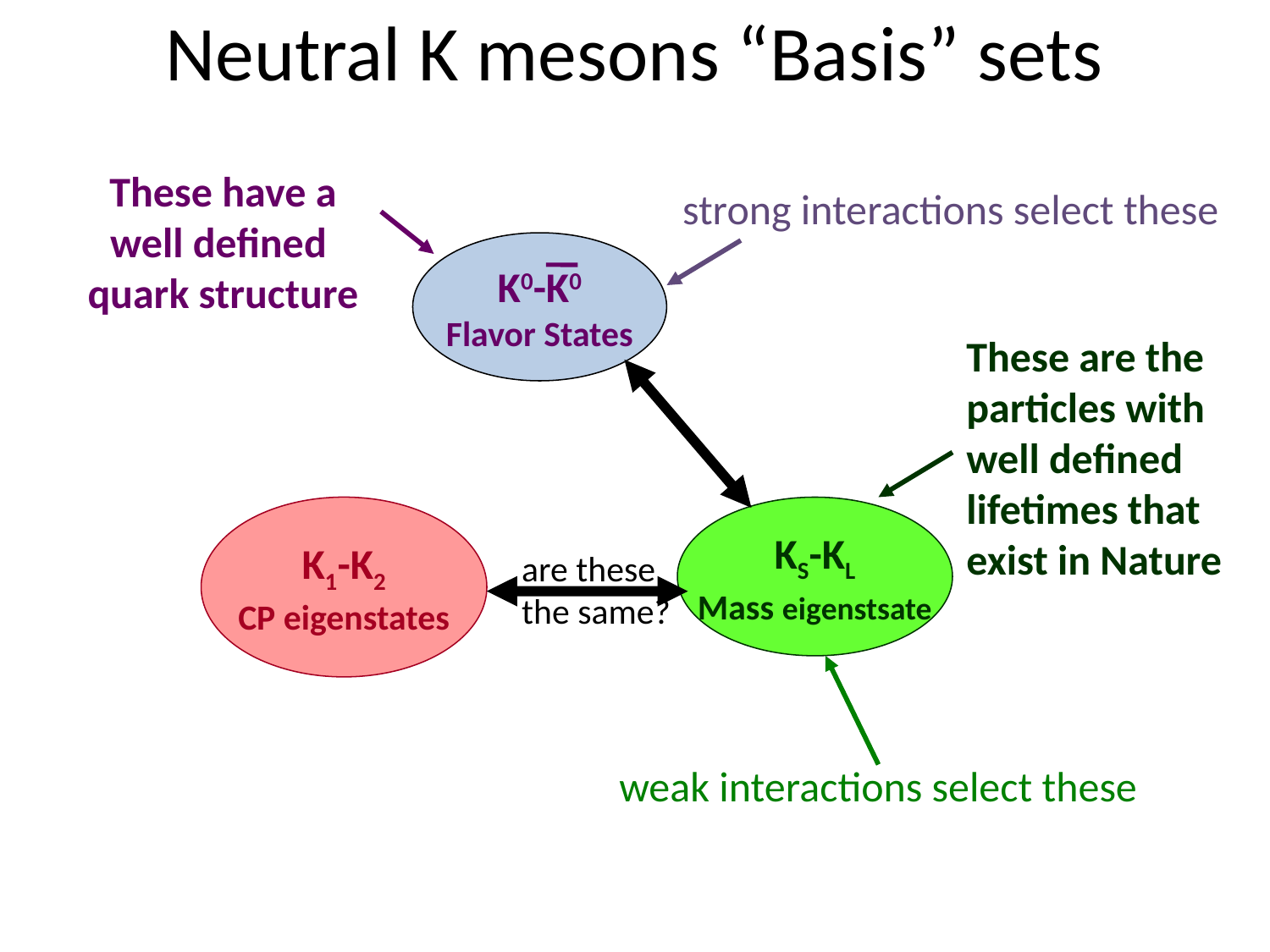

# Neutral K mesons “Basis” sets
These have a
well defined
quark structure
strong interactions select these

K0-K0
Flavor States

These are the
particles with
well defined
lifetimes that
exist in Nature

K1-K2
CP eigenstates
KS-KL
Mass eigenstsate
are these
the same?

weak interactions select these